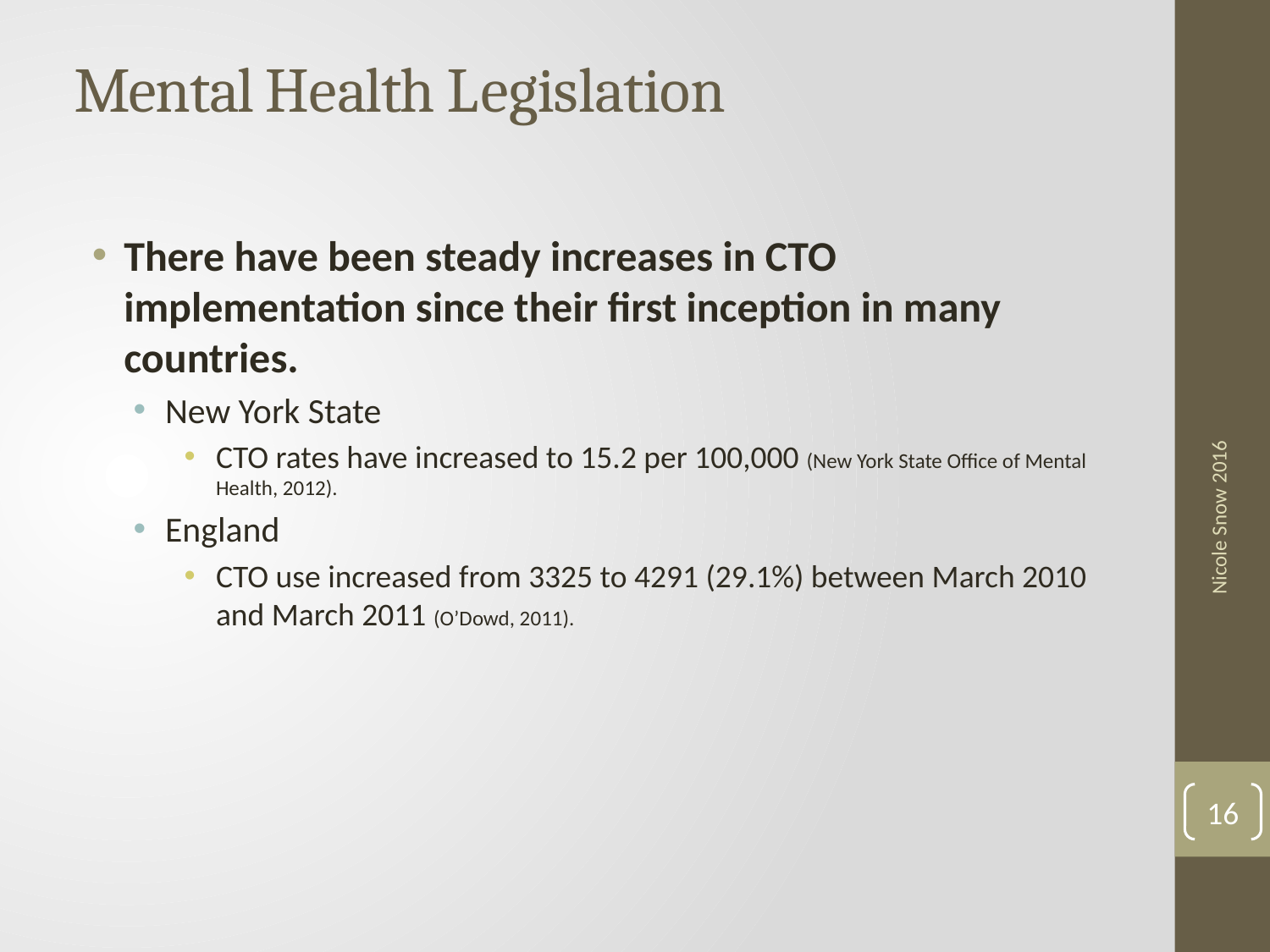

# Mental Health Legislation
There have been steady increases in CTO implementation since their first inception in many countries.
New York State
CTO rates have increased to 15.2 per 100,000 (New York State Office of Mental Health, 2012).
England
CTO use increased from 3325 to 4291 (29.1%) between March 2010 and March 2011 (O’Dowd, 2011).

Nicole Snow 2016
16